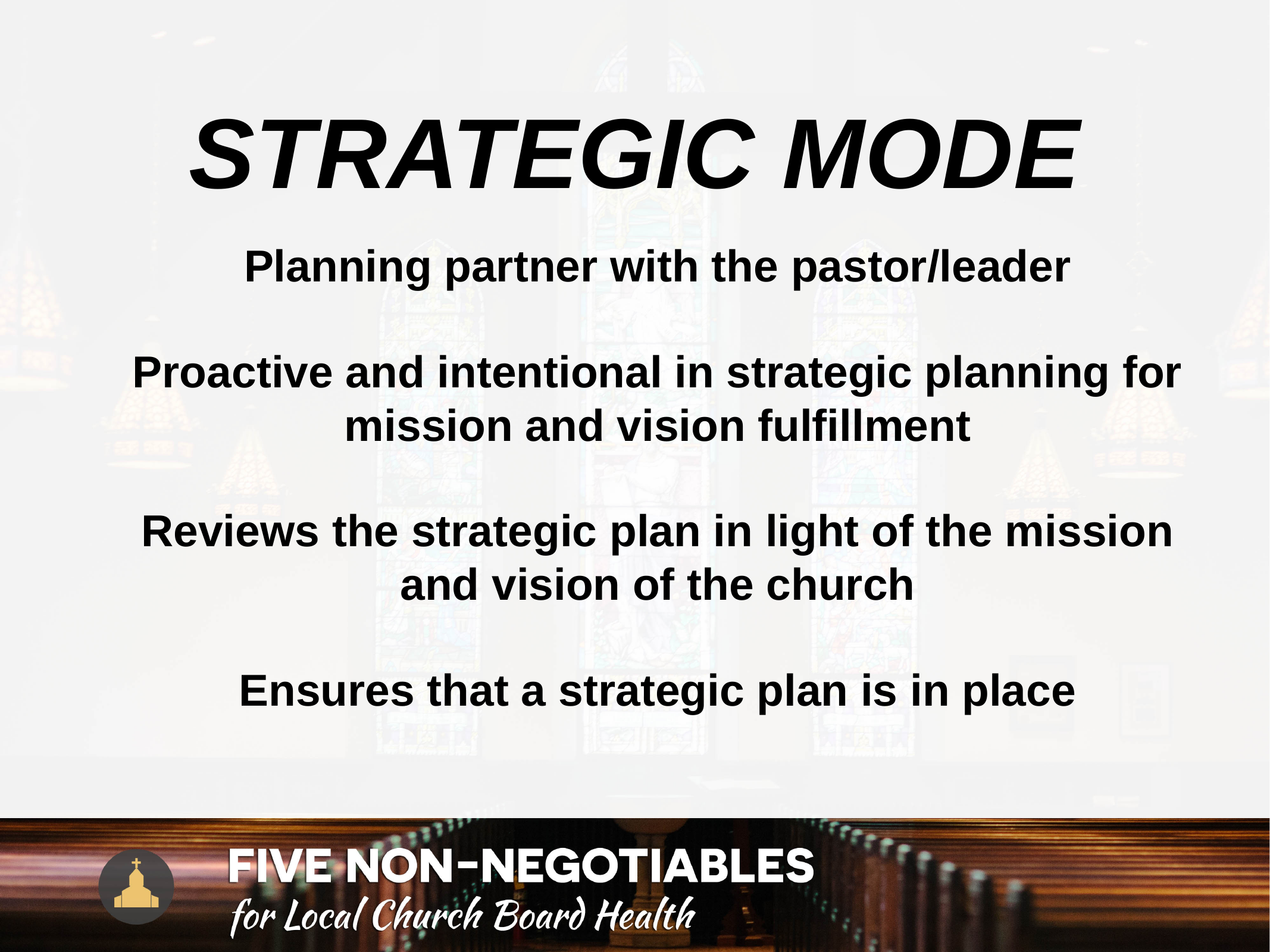

# STRATEGIC MODE
Planning partner with the pastor/leader
Proactive and intentional in strategic planning for mission and vision fulfillment
Reviews the strategic plan in light of the mission and vision of the church
Ensures that a strategic plan is in place